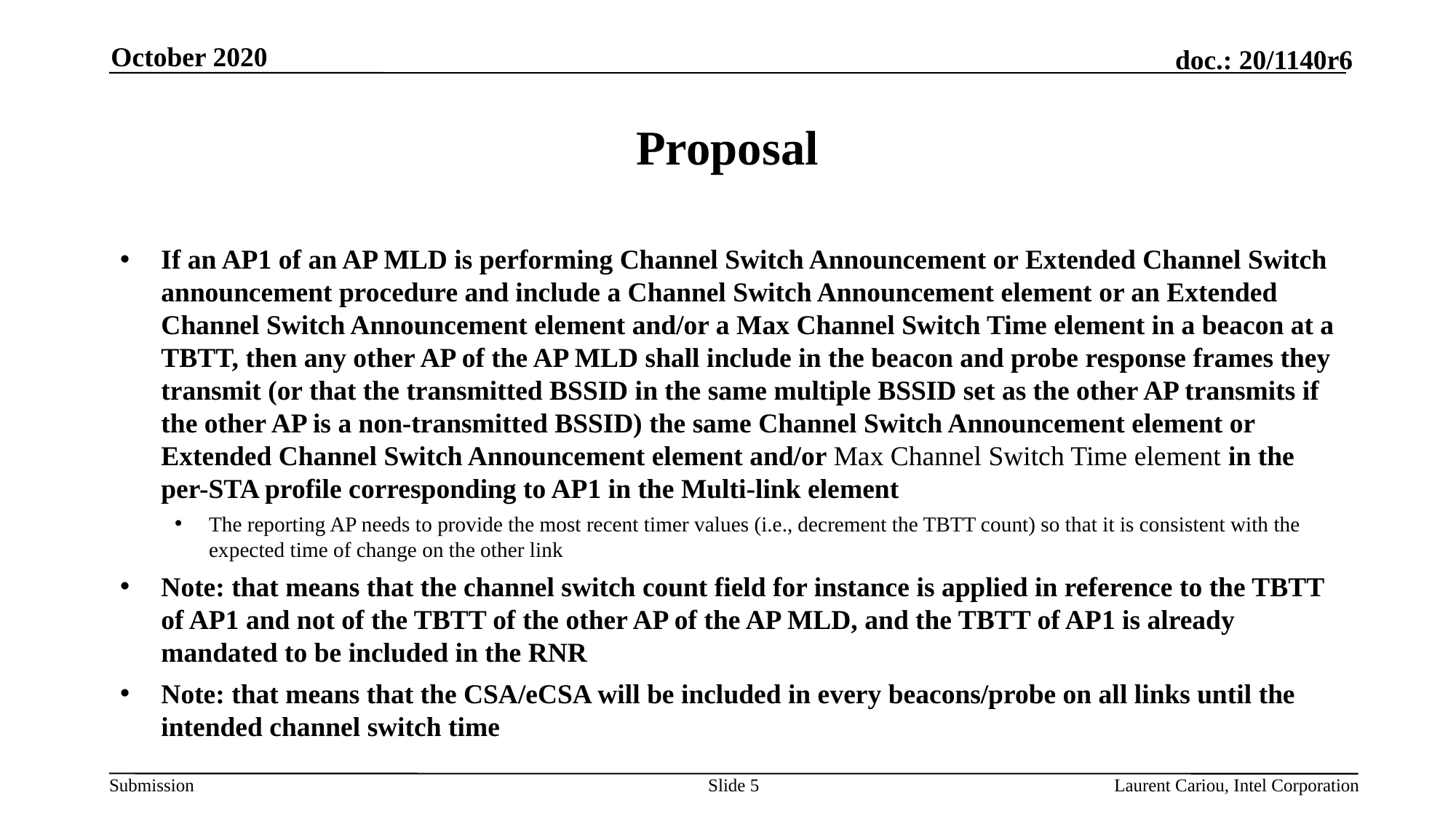

October 2020
# Proposal
If an AP1 of an AP MLD is performing Channel Switch Announcement or Extended Channel Switch announcement procedure and include a Channel Switch Announcement element or an Extended Channel Switch Announcement element and/or a Max Channel Switch Time element in a beacon at a TBTT, then any other AP of the AP MLD shall include in the beacon and probe response frames they transmit (or that the transmitted BSSID in the same multiple BSSID set as the other AP transmits if the other AP is a non-transmitted BSSID) the same Channel Switch Announcement element or Extended Channel Switch Announcement element and/or Max Channel Switch Time element in the per-STA profile corresponding to AP1 in the Multi-link element
The reporting AP needs to provide the most recent timer values (i.e., decrement the TBTT count) so that it is consistent with the expected time of change on the other link
Note: that means that the channel switch count field for instance is applied in reference to the TBTT of AP1 and not of the TBTT of the other AP of the AP MLD, and the TBTT of AP1 is already mandated to be included in the RNR
Note: that means that the CSA/eCSA will be included in every beacons/probe on all links until the intended channel switch time

Slide 5
Laurent Cariou, Intel Corporation